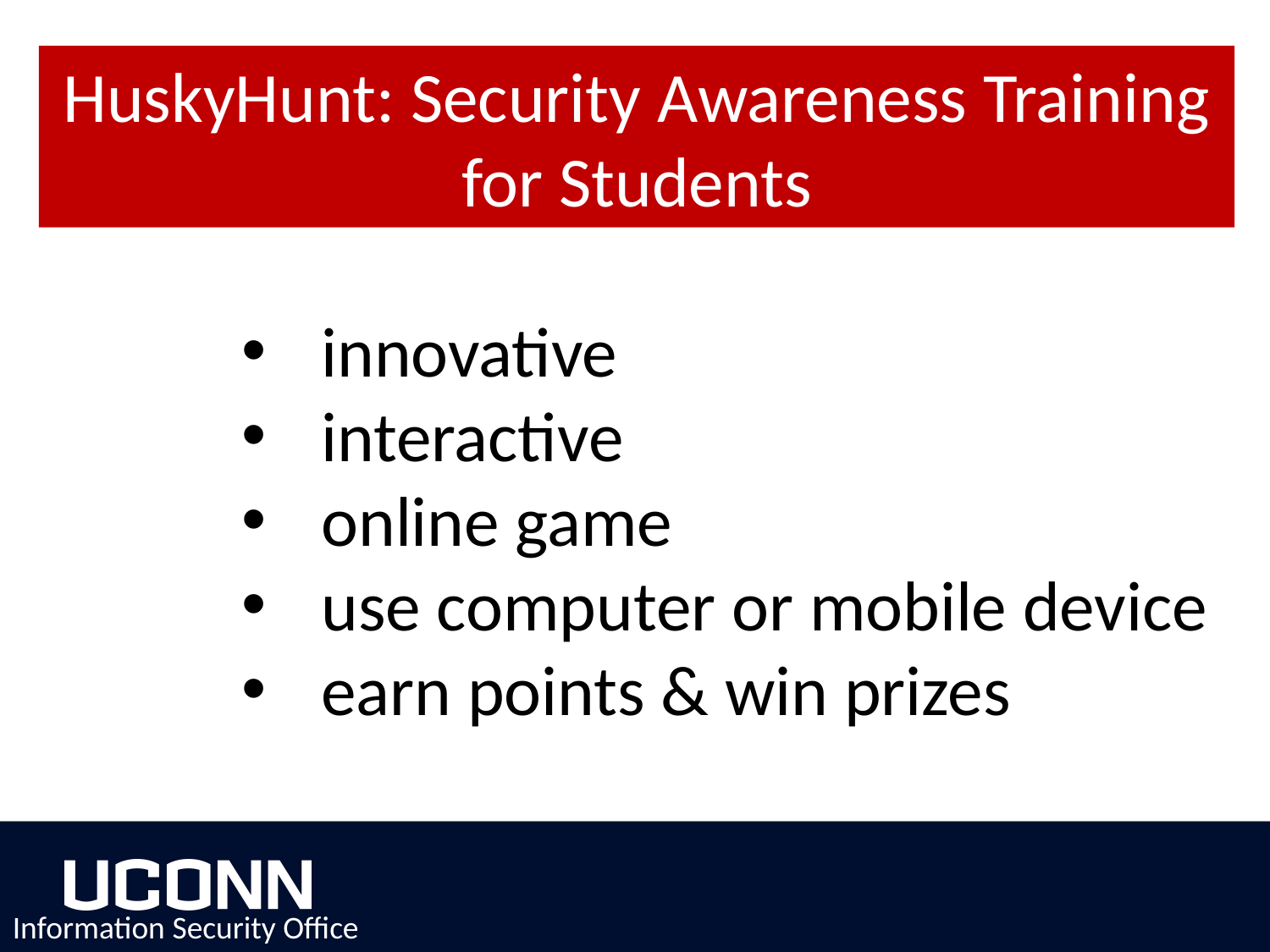

HuskyHunt: Security Awareness Training for Students
innovative
interactive
online game
use computer or mobile device
earn points & win prizes
Information Security Office